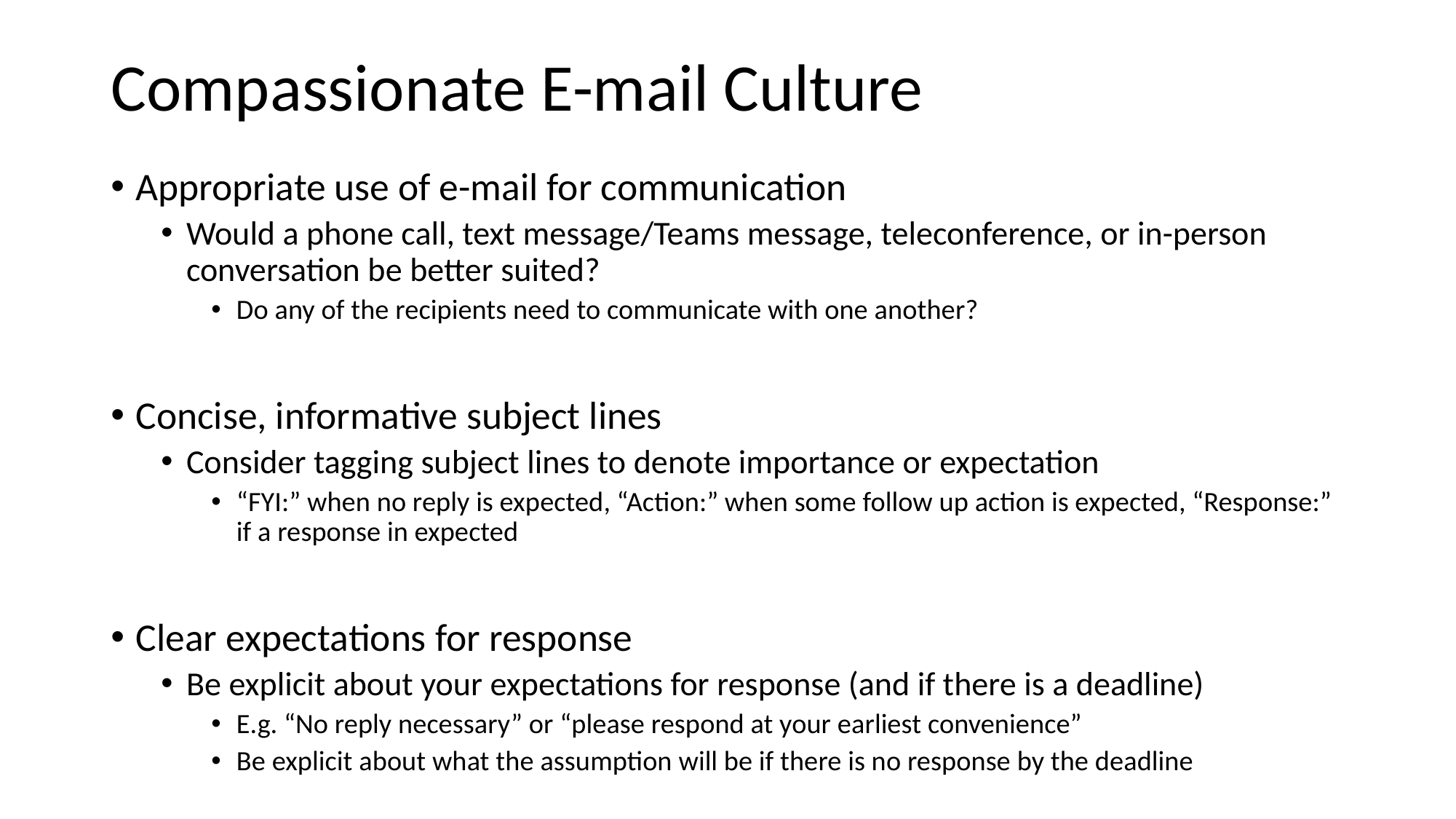

# Compassionate E-mail Culture
Appropriate use of e-mail for communication
Would a phone call, text message/Teams message, teleconference, or in-person conversation be better suited?
Do any of the recipients need to communicate with one another?

Concise, informative subject lines
Consider tagging subject lines to denote importance or expectation
“FYI:” when no reply is expected, “Action:” when some follow up action is expected, “Response:” if a response in expected

Clear expectations for response
Be explicit about your expectations for response (and if there is a deadline)
E.g. “No reply necessary” or “please respond at your earliest convenience”
Be explicit about what the assumption will be if there is no response by the deadline